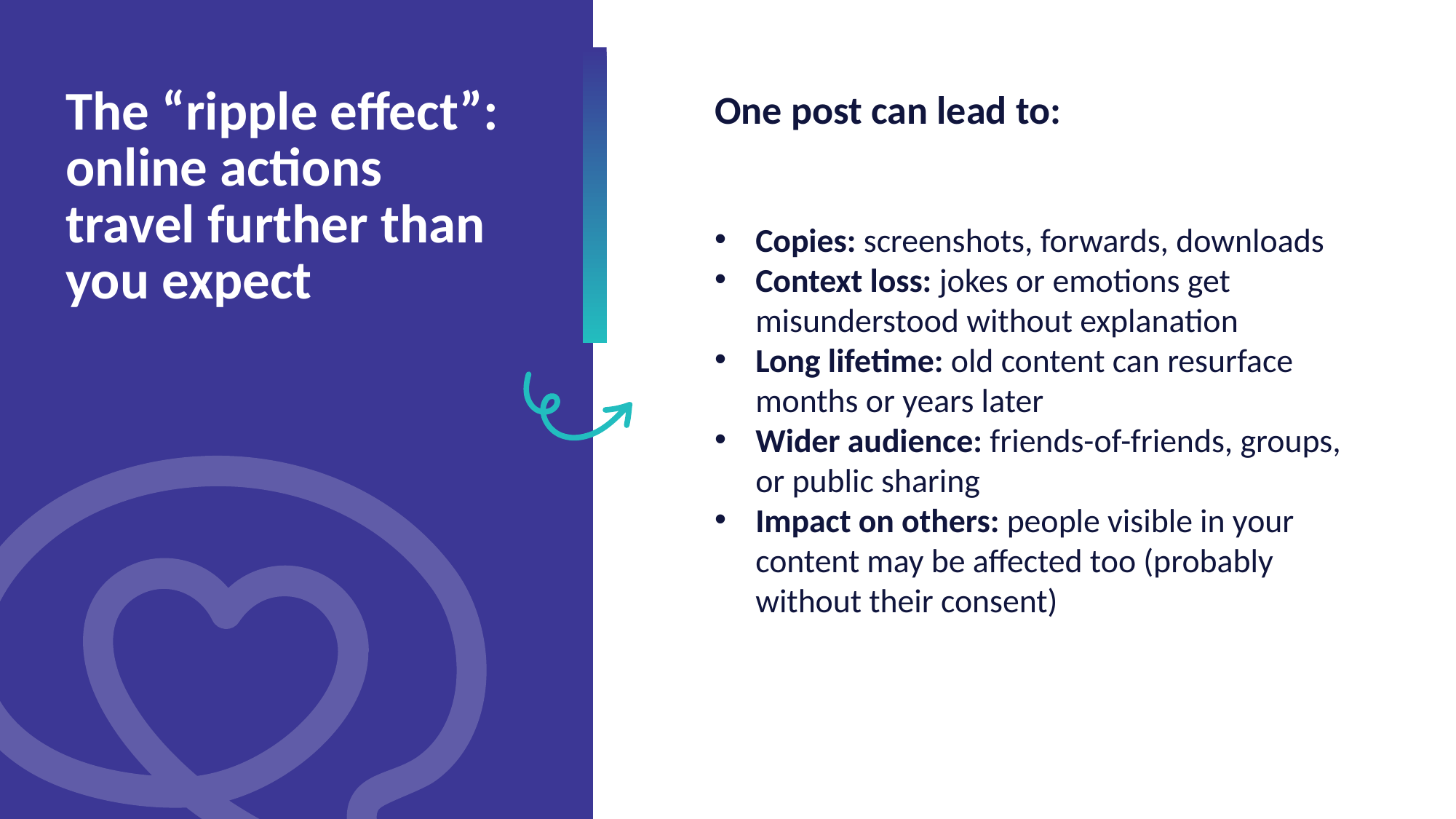

The “ripple effect”: online actions travel further than you expect

One post can lead to:

Copies: screenshots, forwards, downloads
Context loss: jokes or emotions get misunderstood without explanation
Long lifetime: old content can resurface months or years later
Wider audience: friends-of-friends, groups, or public sharing
Impact on others: people visible in your content may be affected too (probably without their consent)